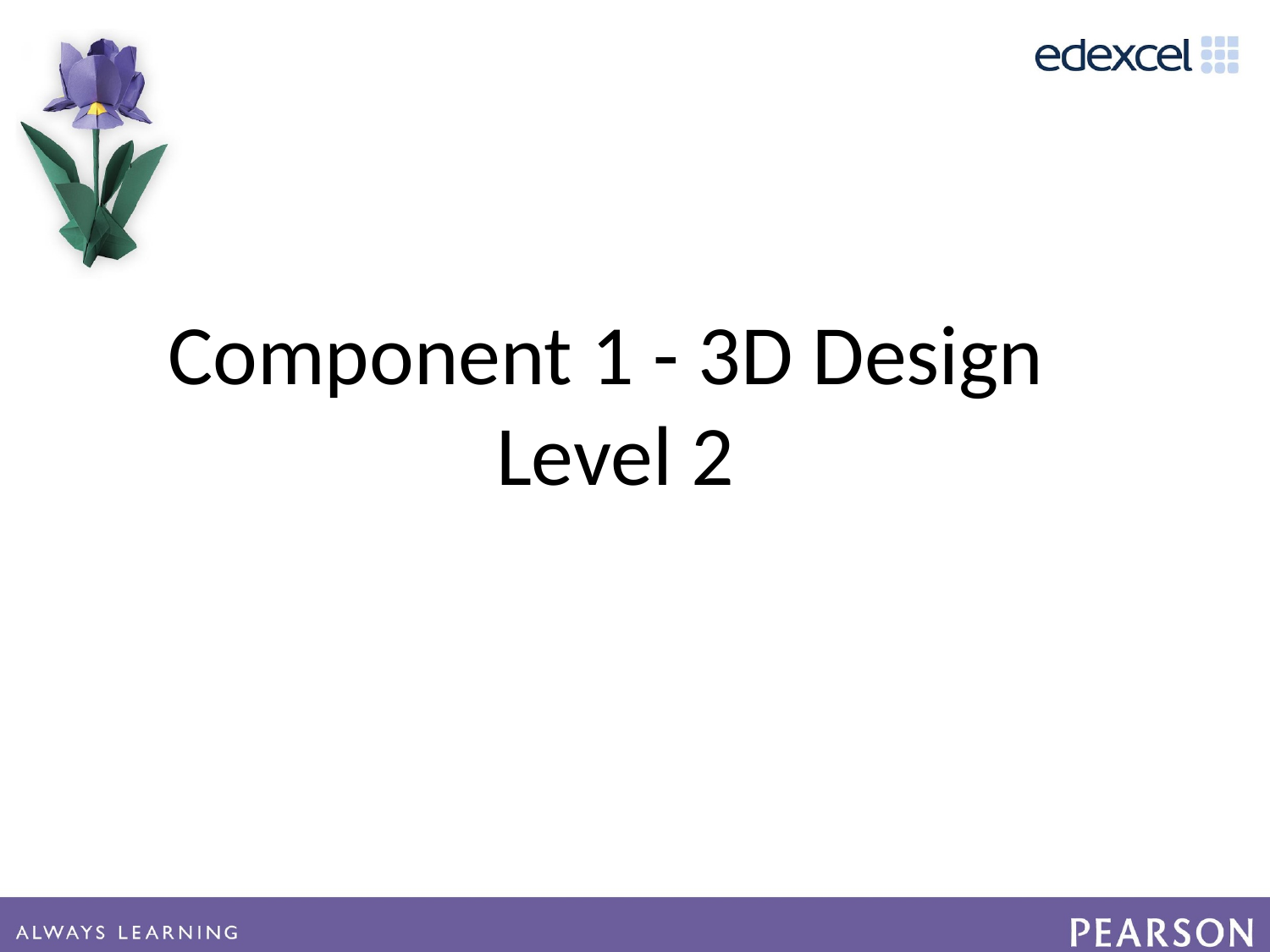

Component 1 - 3D Design
Level 2